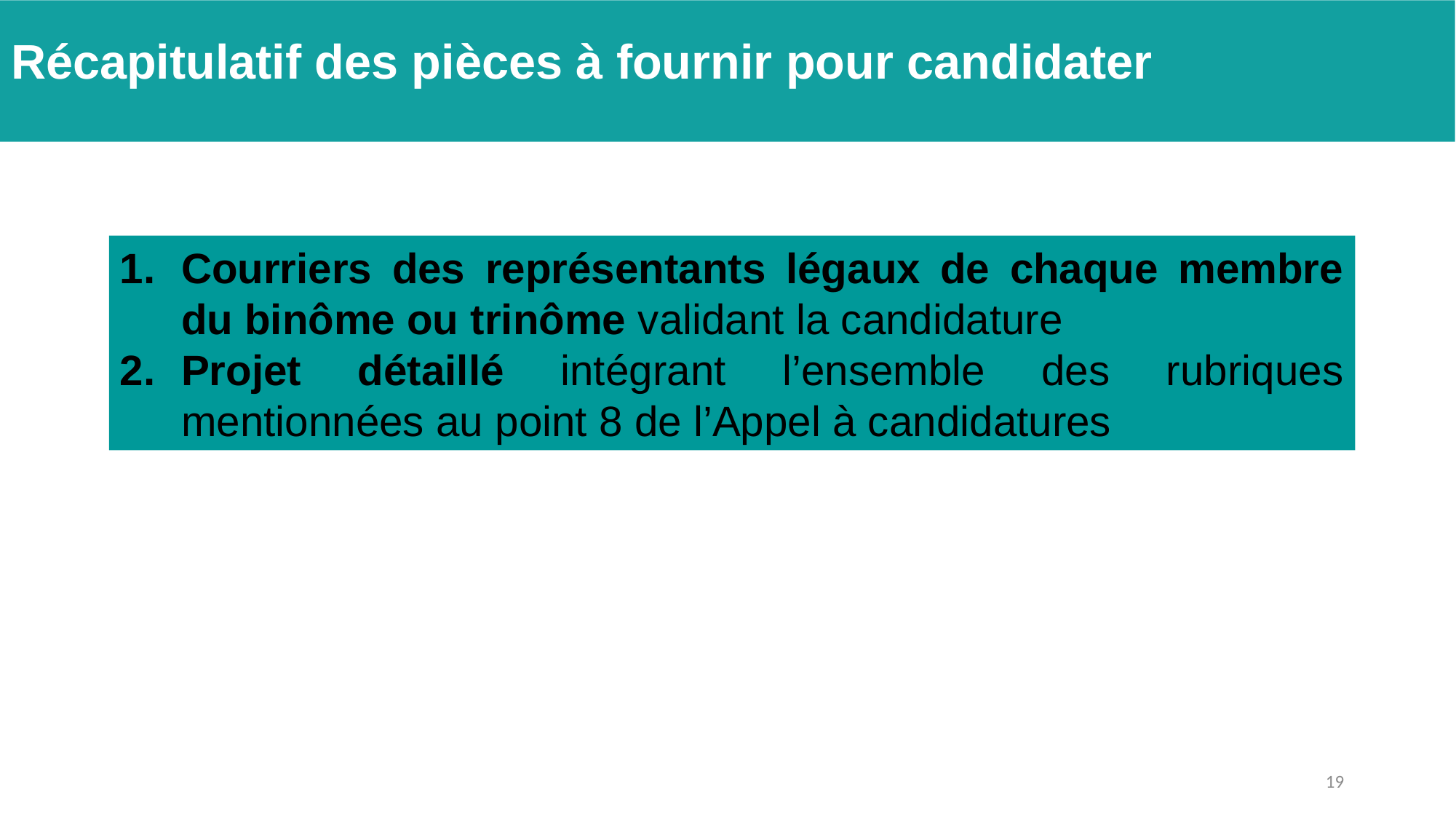

# Récapitulatif des pièces à fournir pour candidater
Courriers des représentants légaux de chaque membre du binôme ou trinôme validant la candidature
Projet détaillé intégrant l’ensemble des rubriques mentionnées au point 8 de l’Appel à candidatures
19